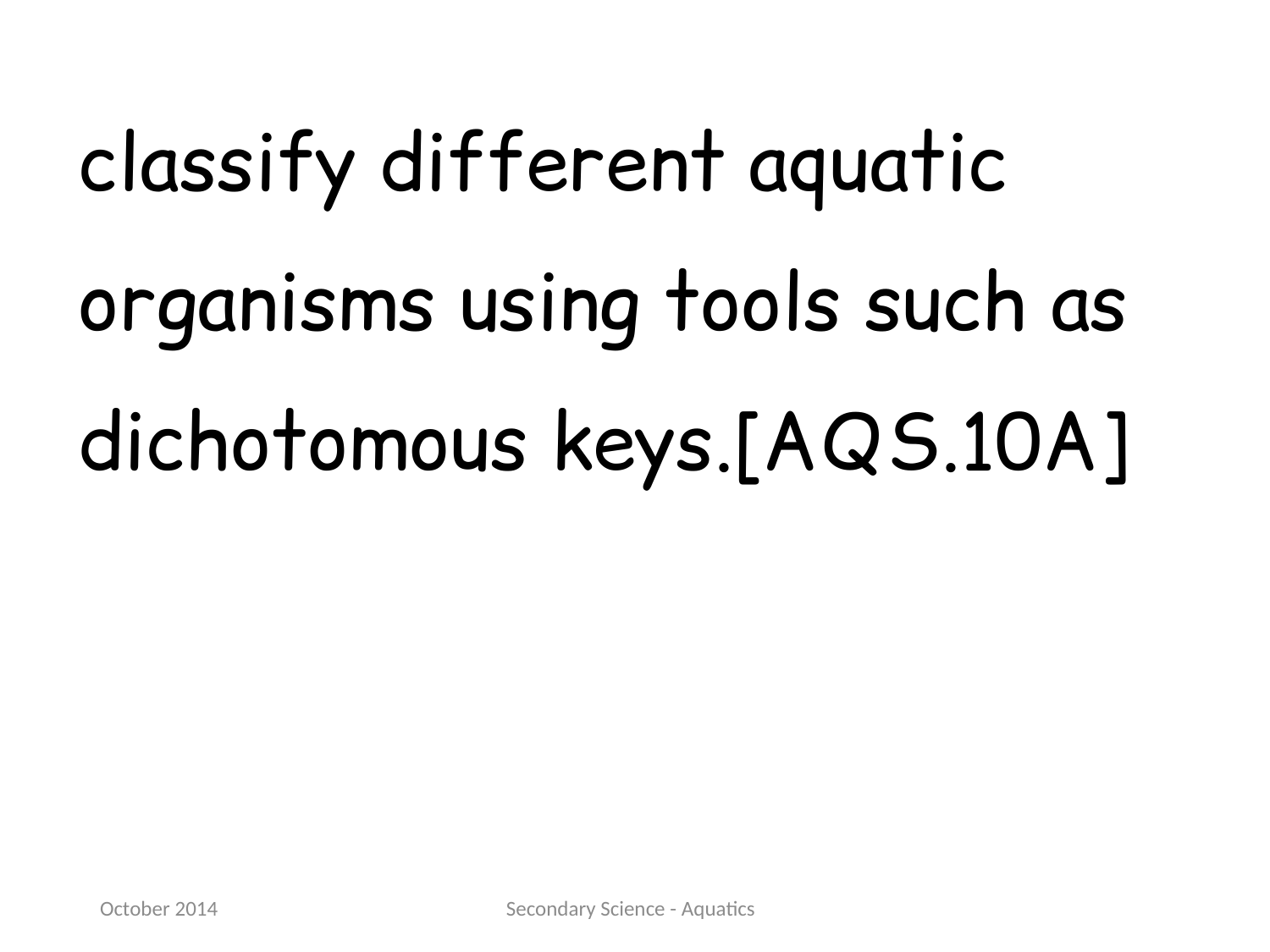

classify different aquatic organisms using tools such as dichotomous keys.[AQS.10A]
October 2014
Secondary Science - Aquatics